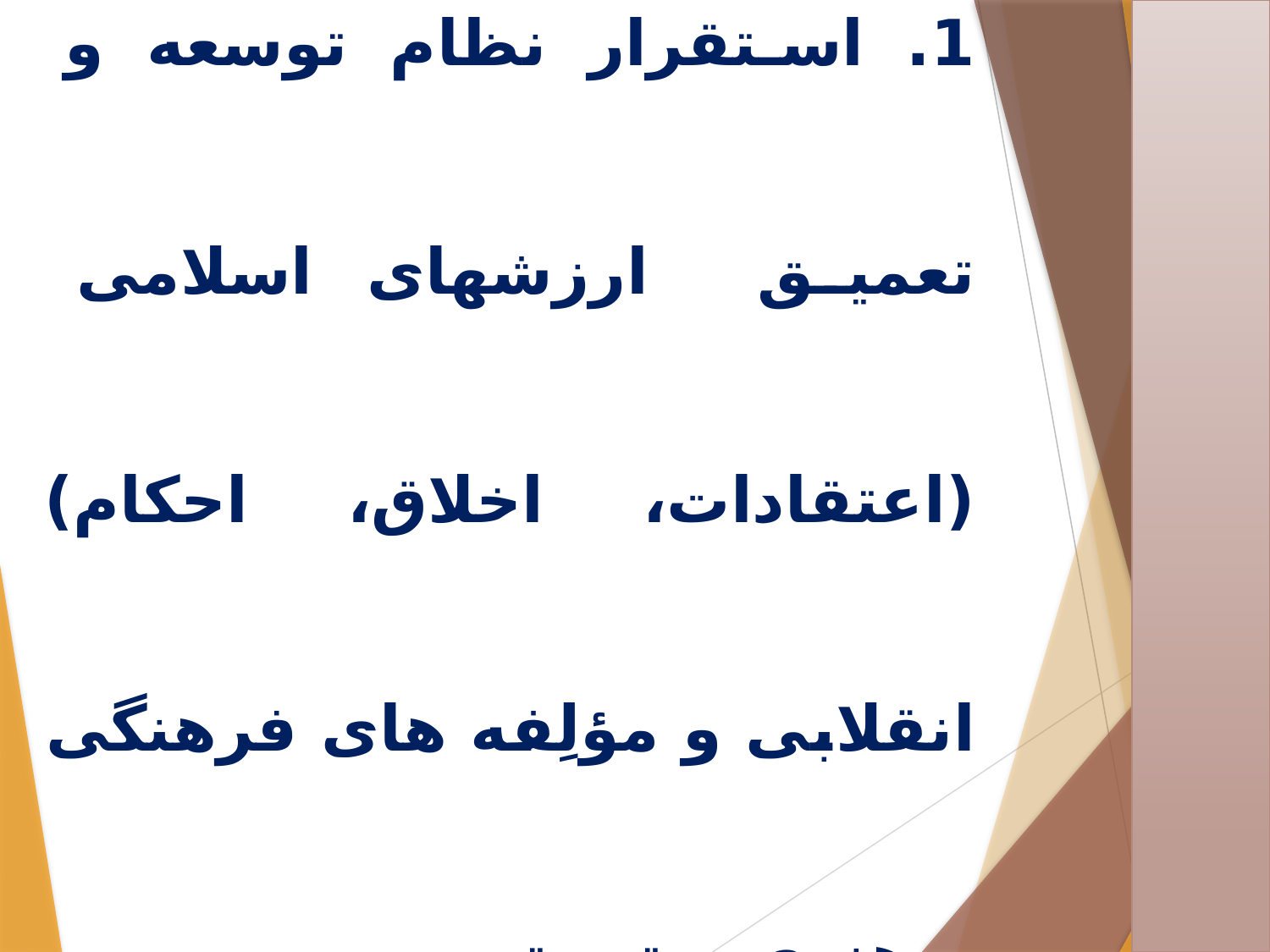

1. استقرار نظام توسعه و تعمیق  ارزشهای اسلامی (‌اعتقادات، اخلاق، احکام) انقلابی و مؤلِفه های فرهنگی و هنری و تربیتی.